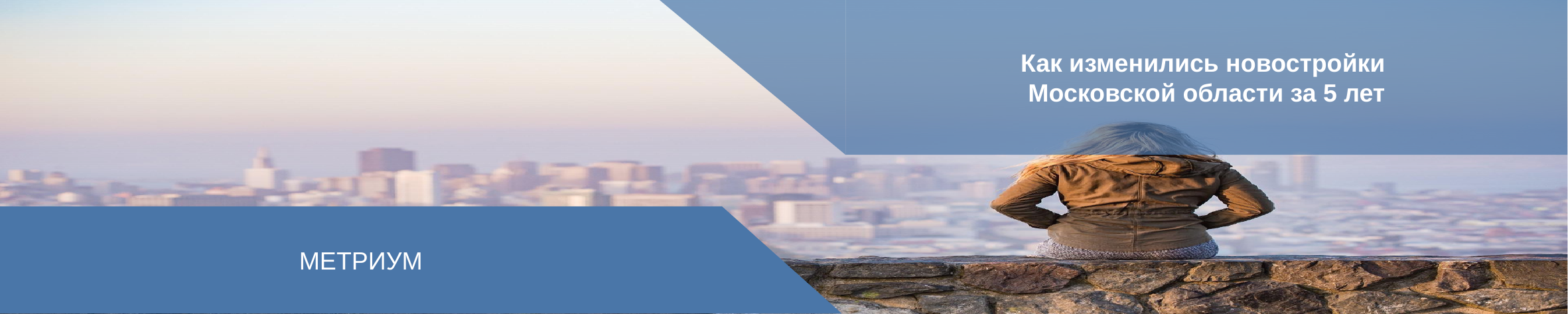

Как изменились новостройки
Московской области за 5 лет

Метриум